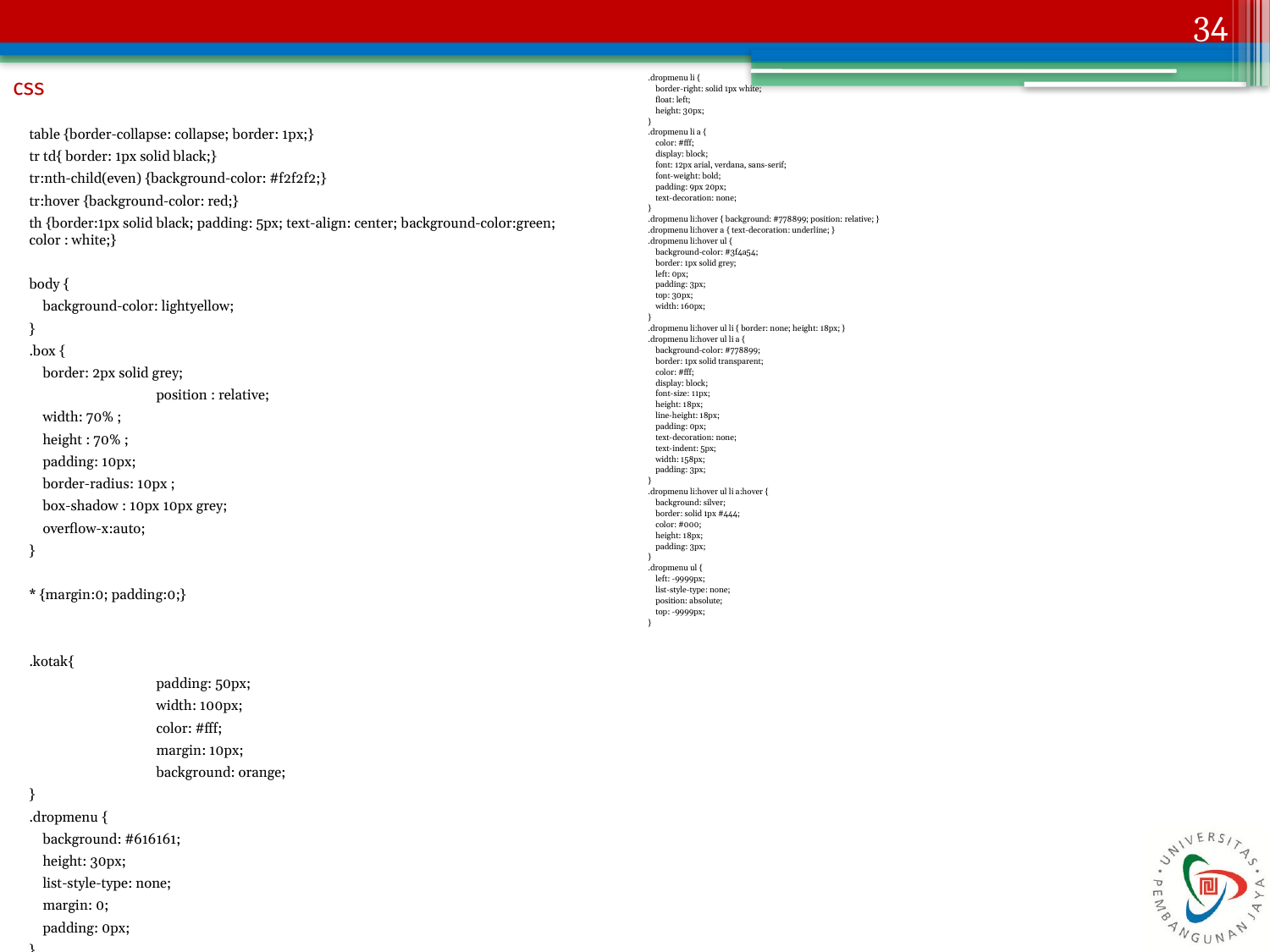

34
# css
.dropmenu li {
    border-right: solid 1px white;
    float: left;
    height: 30px;
}
.dropmenu li a {
    color: #fff;
    display: block;
    font: 12px arial, verdana, sans-serif;
    font-weight: bold;
    padding: 9px 20px;
    text-decoration: none;
}
.dropmenu li:hover { background: #778899; position: relative; }
.dropmenu li:hover a { text-decoration: underline; }
.dropmenu li:hover ul {
    background-color: #3f4a54;
    border: 1px solid grey;
    left: 0px;
    padding: 3px;
    top: 30px;
    width: 160px;
}
.dropmenu li:hover ul li { border: none; height: 18px; }
.dropmenu li:hover ul li a {
    background-color: #778899;
    border: 1px solid transparent;
    color: #fff;
    display: block;
    font-size: 11px;
    height: 18px;
    line-height: 18px;
    padding: 0px;
    text-decoration: none;
    text-indent: 5px;
    width: 158px;
    padding: 3px;
}
.dropmenu li:hover ul li a:hover {
    background: silver;
    border: solid 1px #444;
    color: #000;
    height: 18px;
    padding: 3px;
}
.dropmenu ul {
    left: -9999px;
    list-style-type: none;
    position: absolute;
    top: -9999px;
}
table {border-collapse: collapse; border: 1px;}
tr td{ border: 1px solid black;}
tr:nth-child(even) {background-color: #f2f2f2;}
tr:hover {background-color: red;}
th {border:1px solid black; padding: 5px; text-align: center; background-color:green; color : white;}

body {
    background-color: lightyellow;
}
.box {
    border: 2px solid grey;
	position : relative;
    width: 70% ;
    height : 70% ;
    padding: 10px;
    border-radius: 10px ;
    box-shadow : 10px 10px grey;
    overflow-x:auto;
}

* {margin:0; padding:0;}

.kotak{
	padding: 50px;
	width: 100px;
	color: #fff;
	margin: 10px;
	background: orange;
}
.dropmenu {
    background: #616161;
    height: 30px;
    list-style-type: none;
    margin: 0;
    padding: 0px;
}